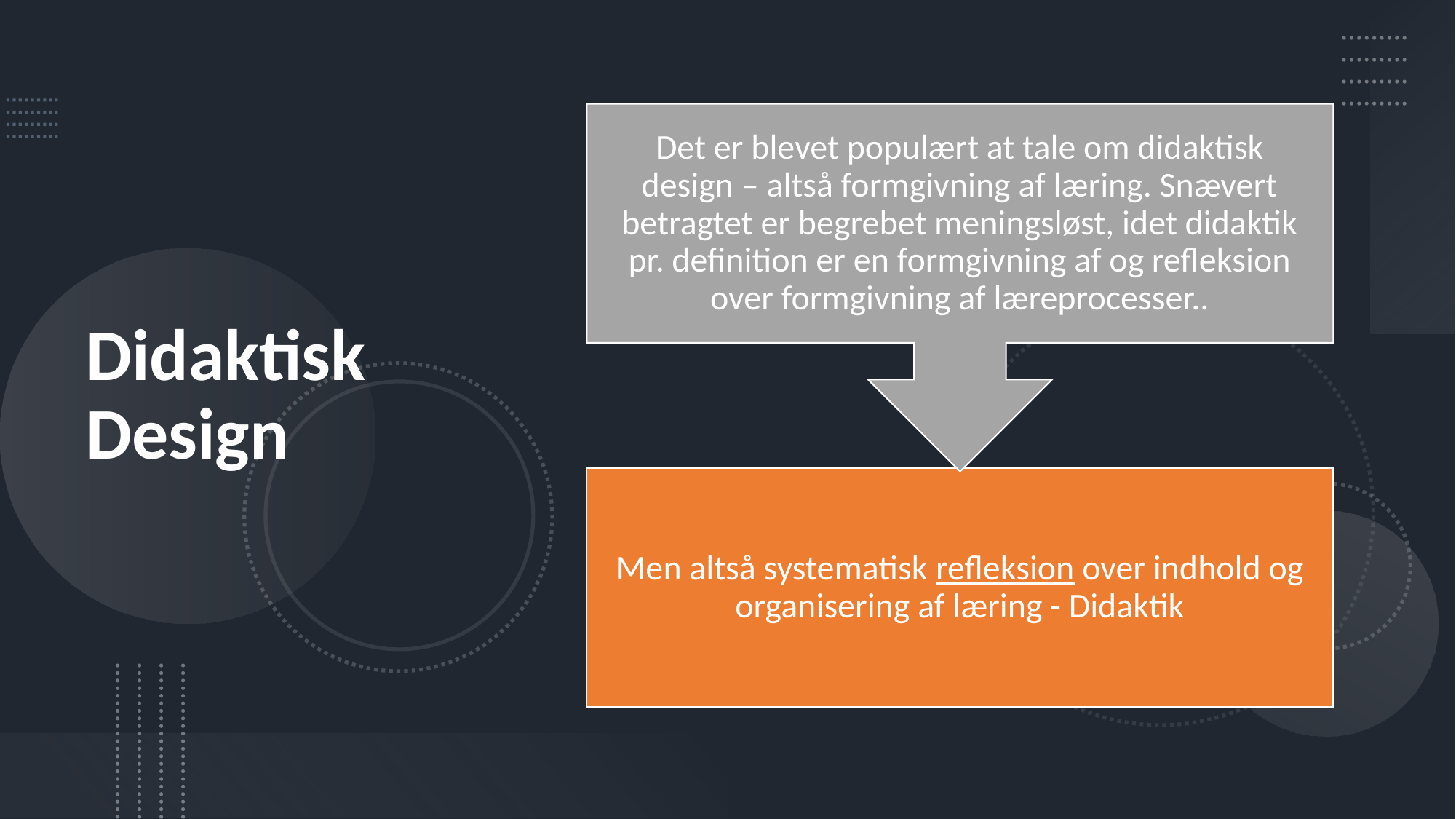

# Didaktisk Design
Men altså systematisk refleksion over indhold og organisering af læring - Didaktik
Det er blevet populært at tale om didaktisk design – altså formgivning af læring. Snævert betragtet er begrebet meningsløst, idet didaktik pr. definition er en formgivning af og refleksion over formgivning af læreprocesser..